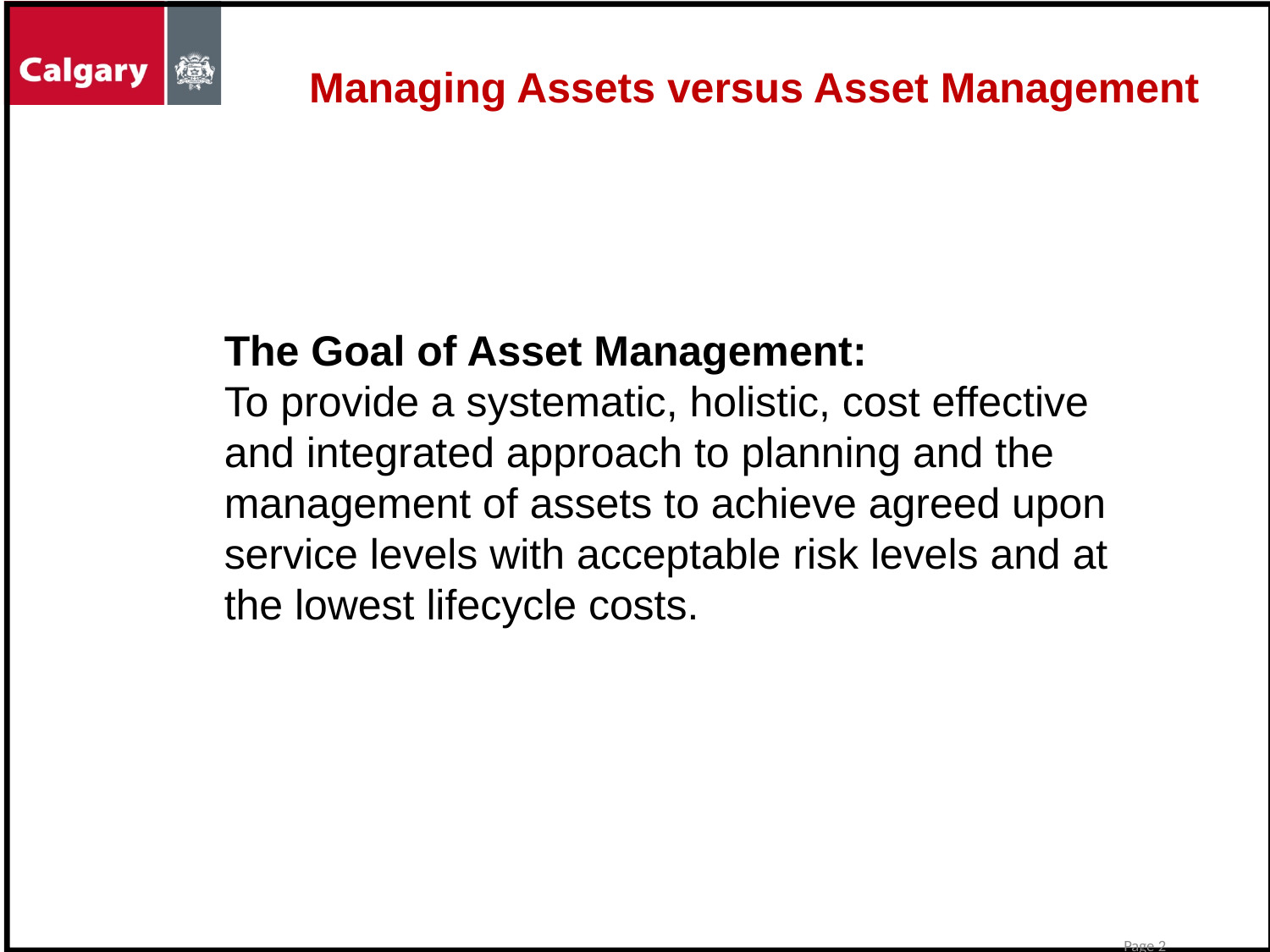

Managing Assets versus Asset Management

The Goal of Asset Management:
To provide a systematic, holistic, cost effective and integrated approach to planning and the management of assets to achieve agreed upon service levels with acceptable risk levels and at the lowest lifecycle costs.
Page 2